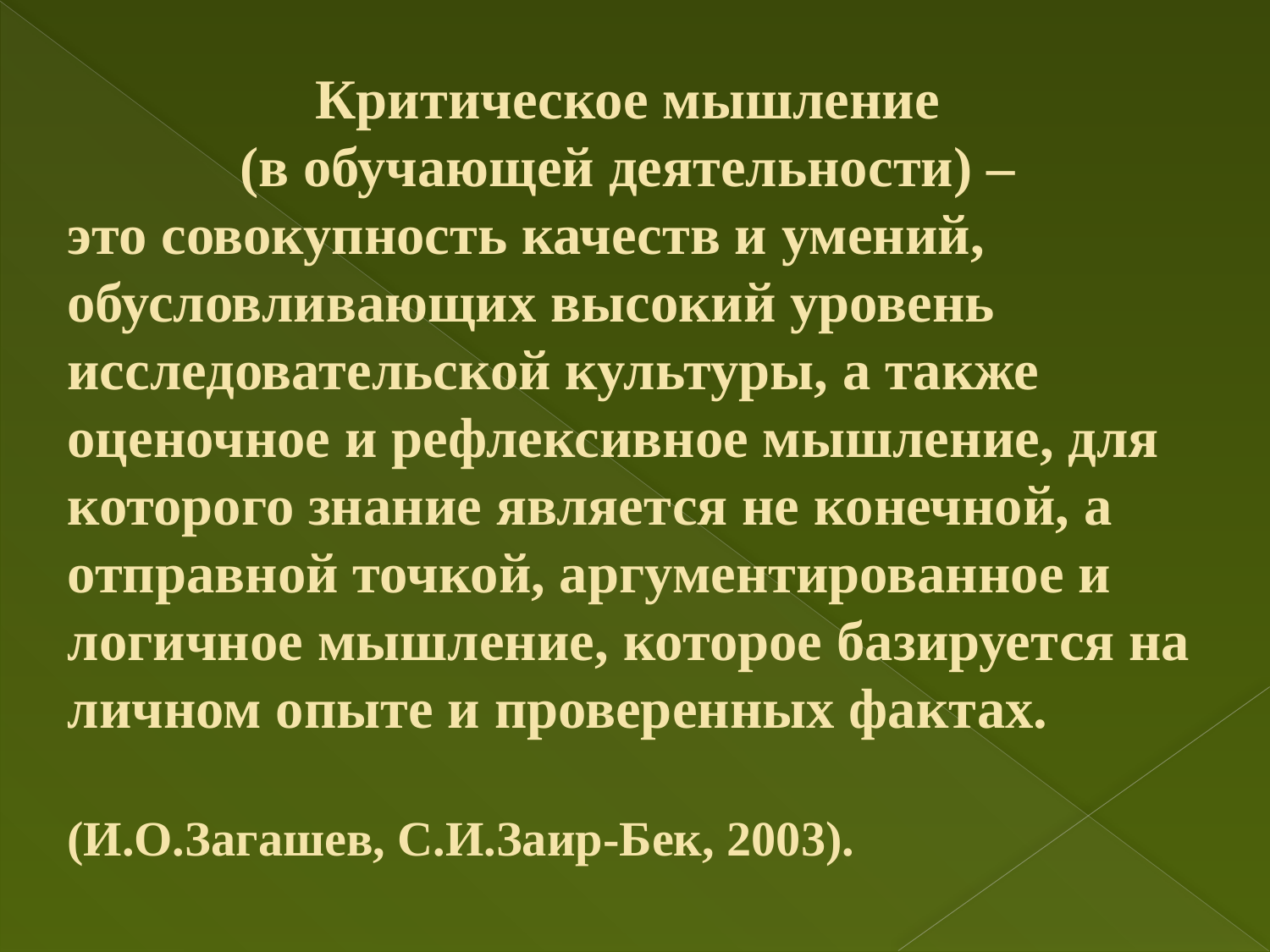

Критическое мышление
(в обучающей деятельности) –
это совокупность качеств и умений, обусловливающих высокий уровень исследовательской культуры, а также оценочное и рефлексивное мышление, для которого знание является не конечной, а отправной точкой, аргументированное и логичное мышление, которое базируется на личном опыте и проверенных фактах.

(И.О.Загашев, С.И.Заир-Бек, 2003).